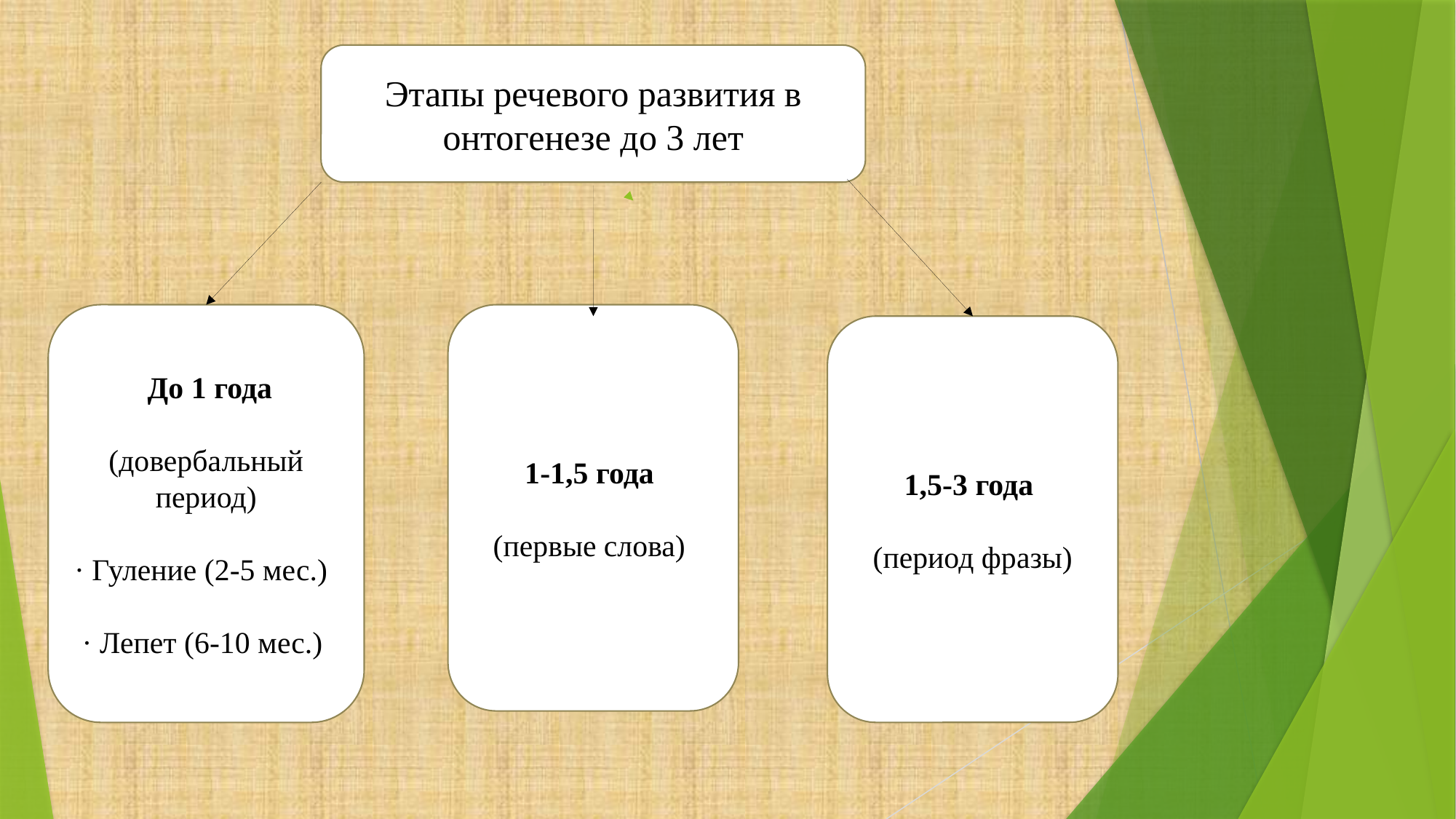

Этапы речевого развития в онтогенезе до 3 лет
 До 1 года

(довербальный период)

· Гуление (2-5 мес.)

 · Лепет (6-10 мес.)

1-1,5 года

(первые слова)

1,5-3 года

(период фразы)